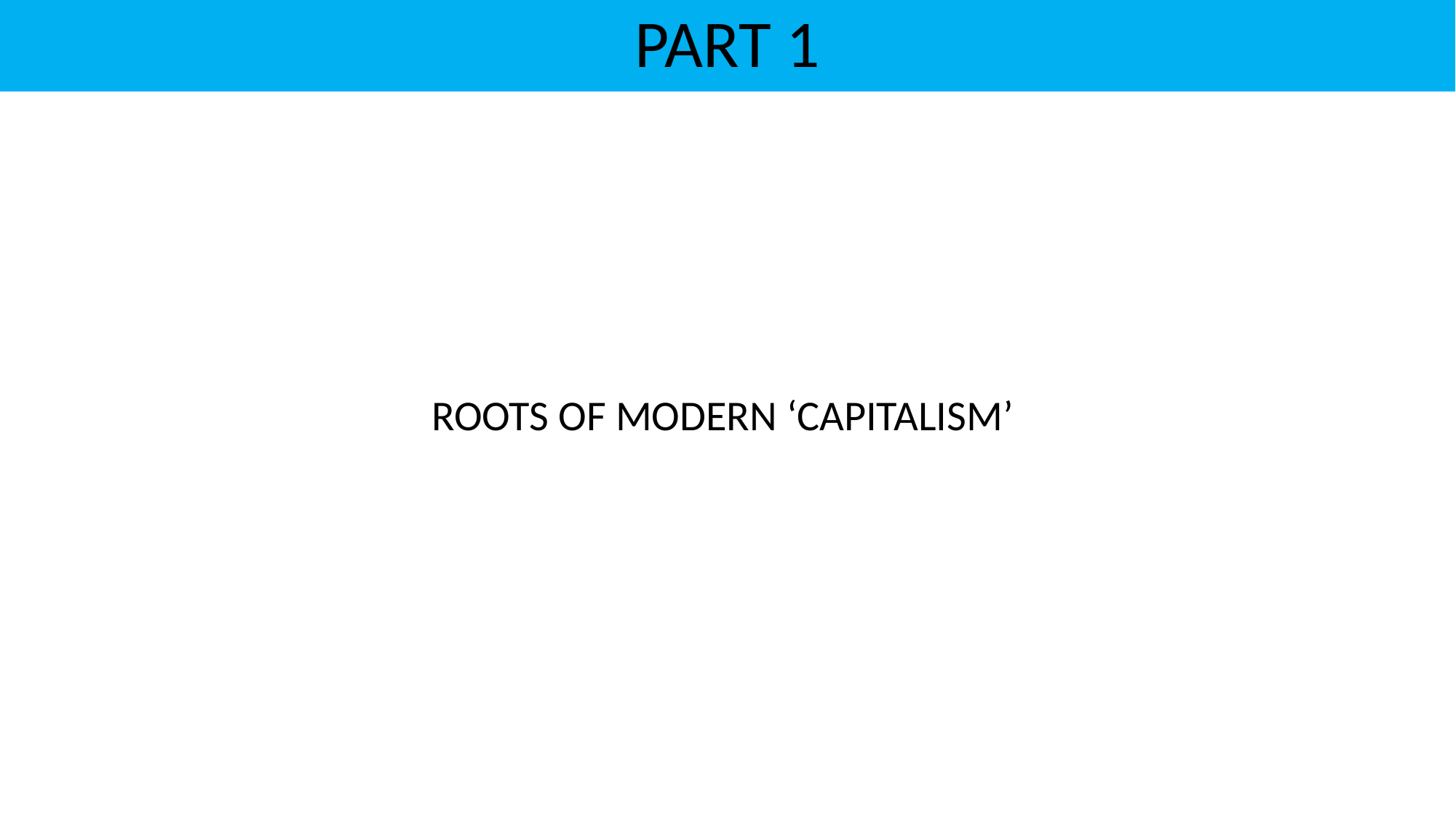

# PART 1

ROOTS OF MODERN ‘CAPITALISM’